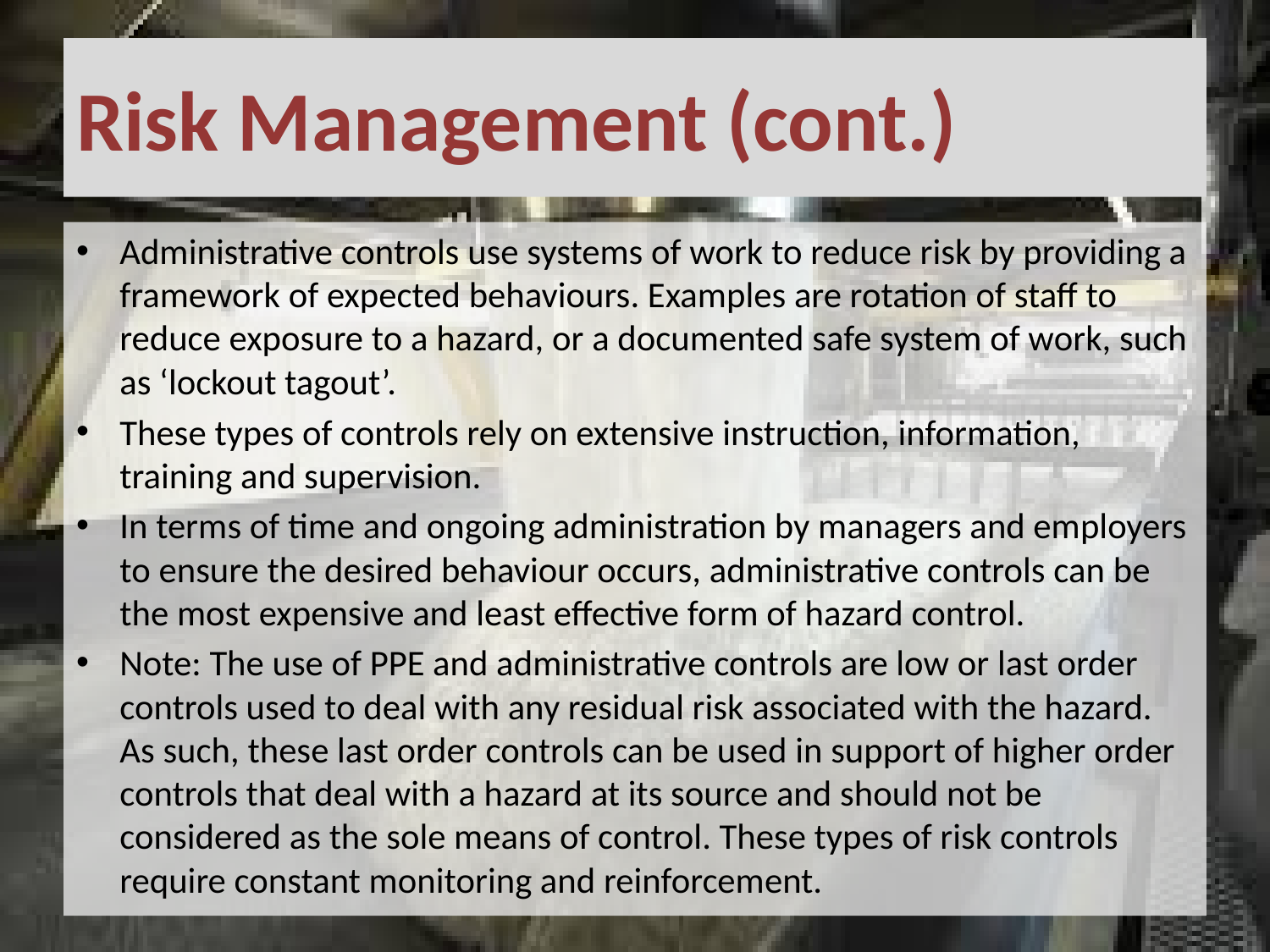

# Risk Management (cont.)
Administrative controls use systems of work to reduce risk by providing a framework of expected behaviours. Examples are rotation of staff to reduce exposure to a hazard, or a documented safe system of work, such as ‘lockout tagout’.
These types of controls rely on extensive instruction, information, training and supervision.
In terms of time and ongoing administration by managers and employers to ensure the desired behaviour occurs, administrative controls can be the most expensive and least effective form of hazard control.
Note: The use of PPE and administrative controls are low or last order controls used to deal with any residual risk associated with the hazard. As such, these last order controls can be used in support of higher order controls that deal with a hazard at its source and should not be considered as the sole means of control. These types of risk controls require constant monitoring and reinforcement.